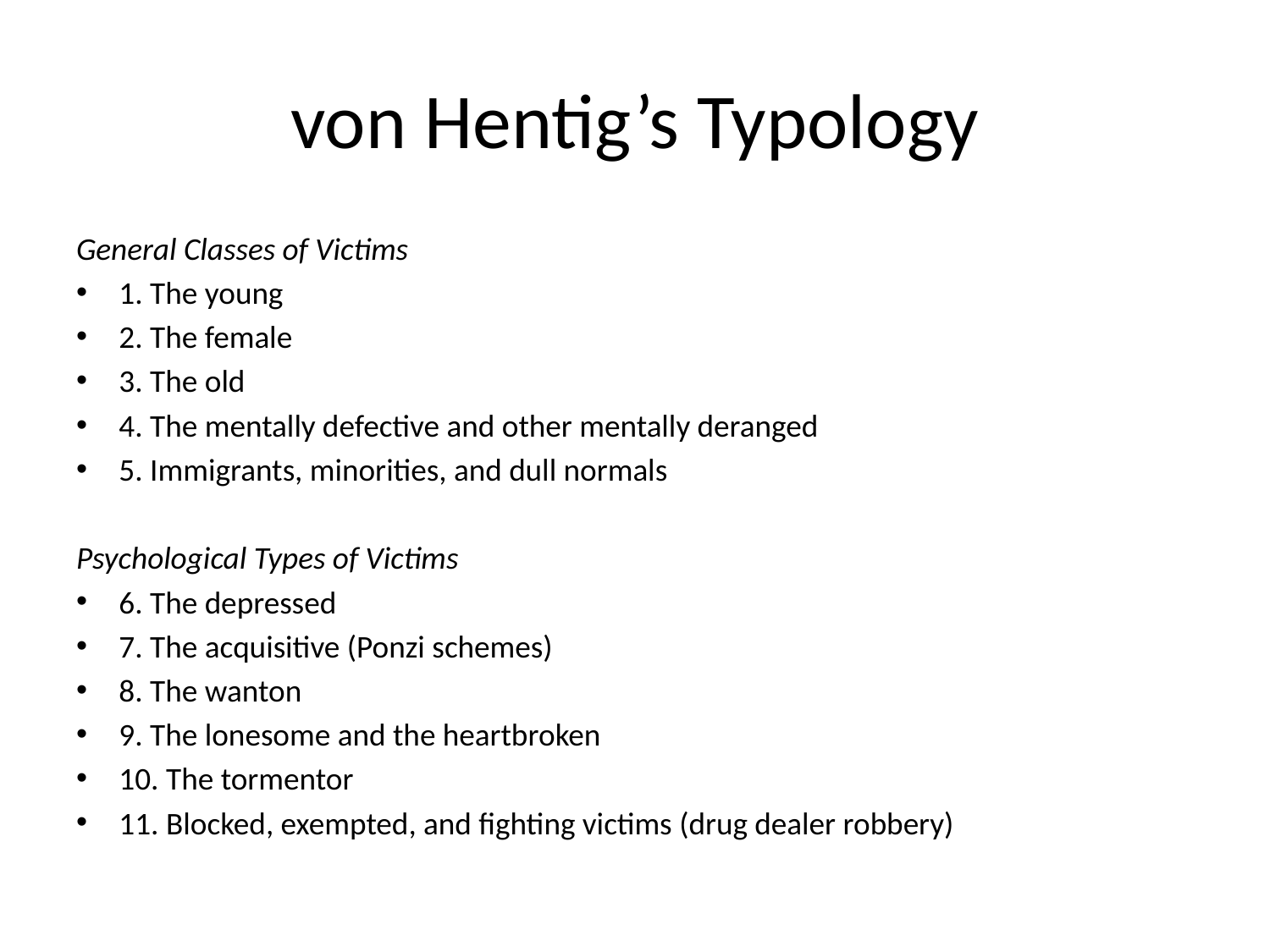

# von Hentig’s Typology
General Classes of Victims
1. The young
2. The female
3. The old
4. The mentally defective and other mentally deranged
5. Immigrants, minorities, and dull normals

Psychological Types of Victims
6. The depressed
7. The acquisitive (Ponzi schemes)
8. The wanton
9. The lonesome and the heartbroken
10. The tormentor
11. Blocked, exempted, and fighting victims (drug dealer robbery)